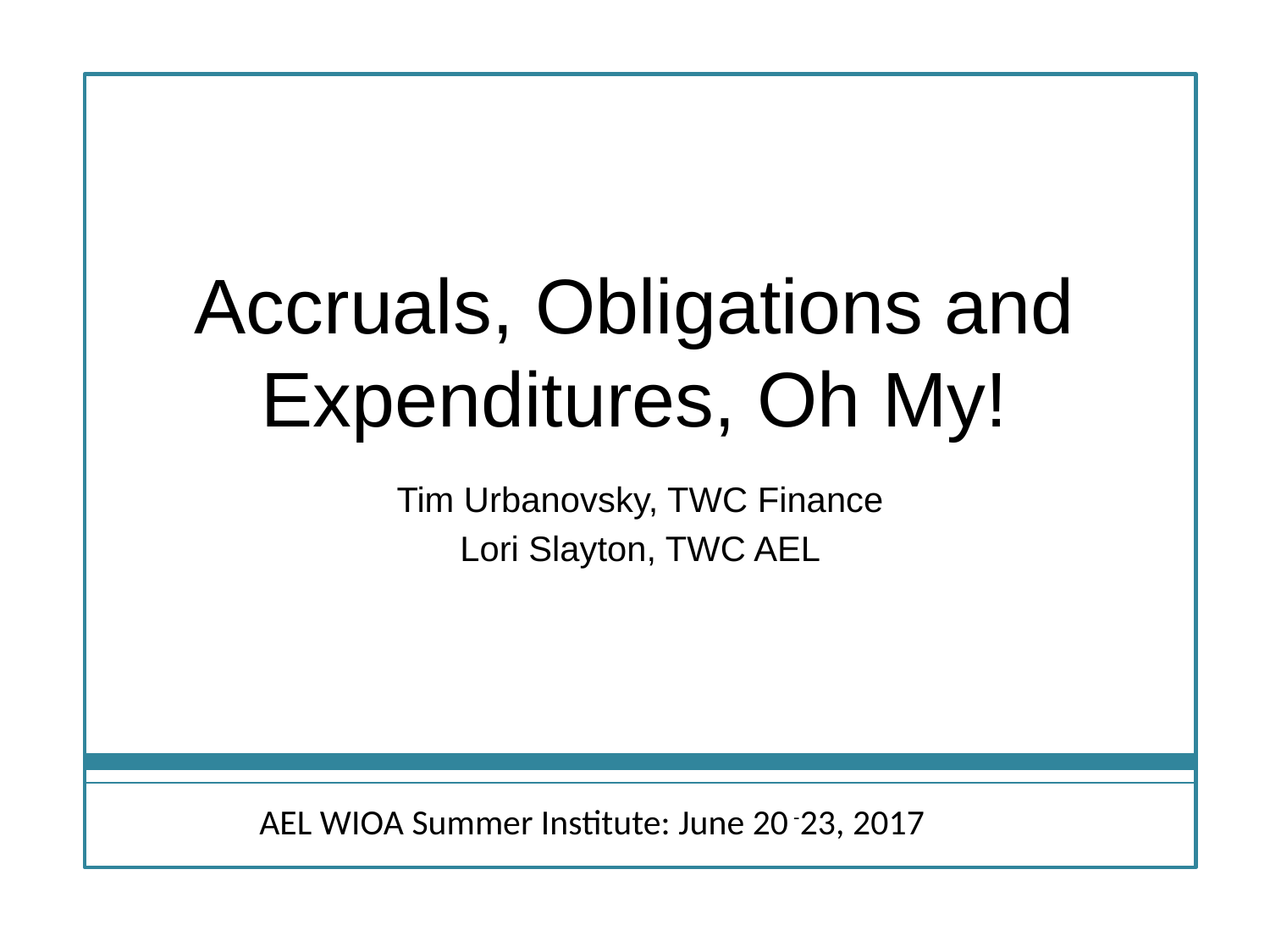

# Accruals, Obligations and Expenditures, Oh My!
Tim Urbanovsky, TWC Finance
Lori Slayton, TWC AEL

AEL WIOA Summer Institute: June 20 -23, 2017